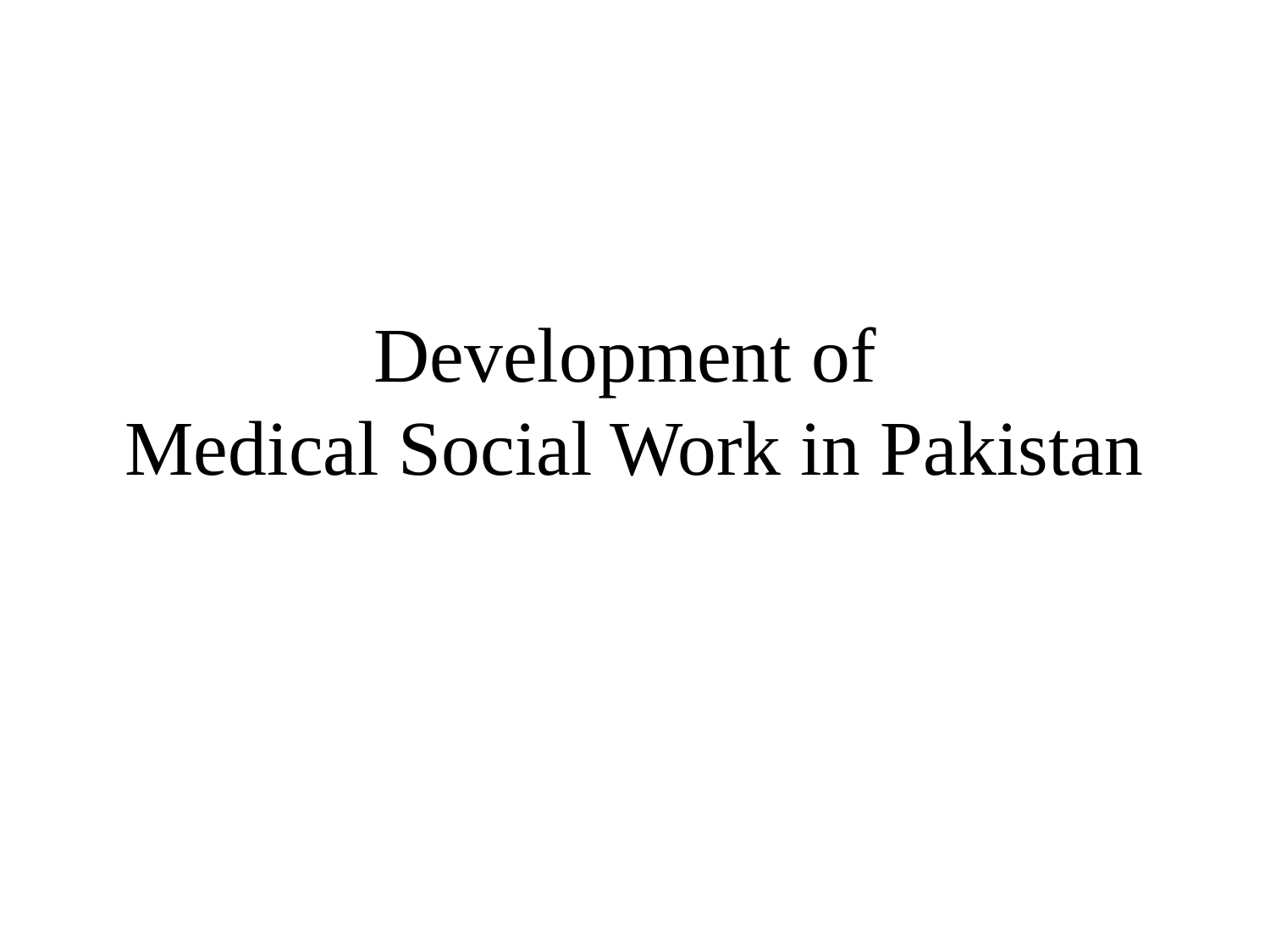

# Development of Medical Social Work in Pakistan